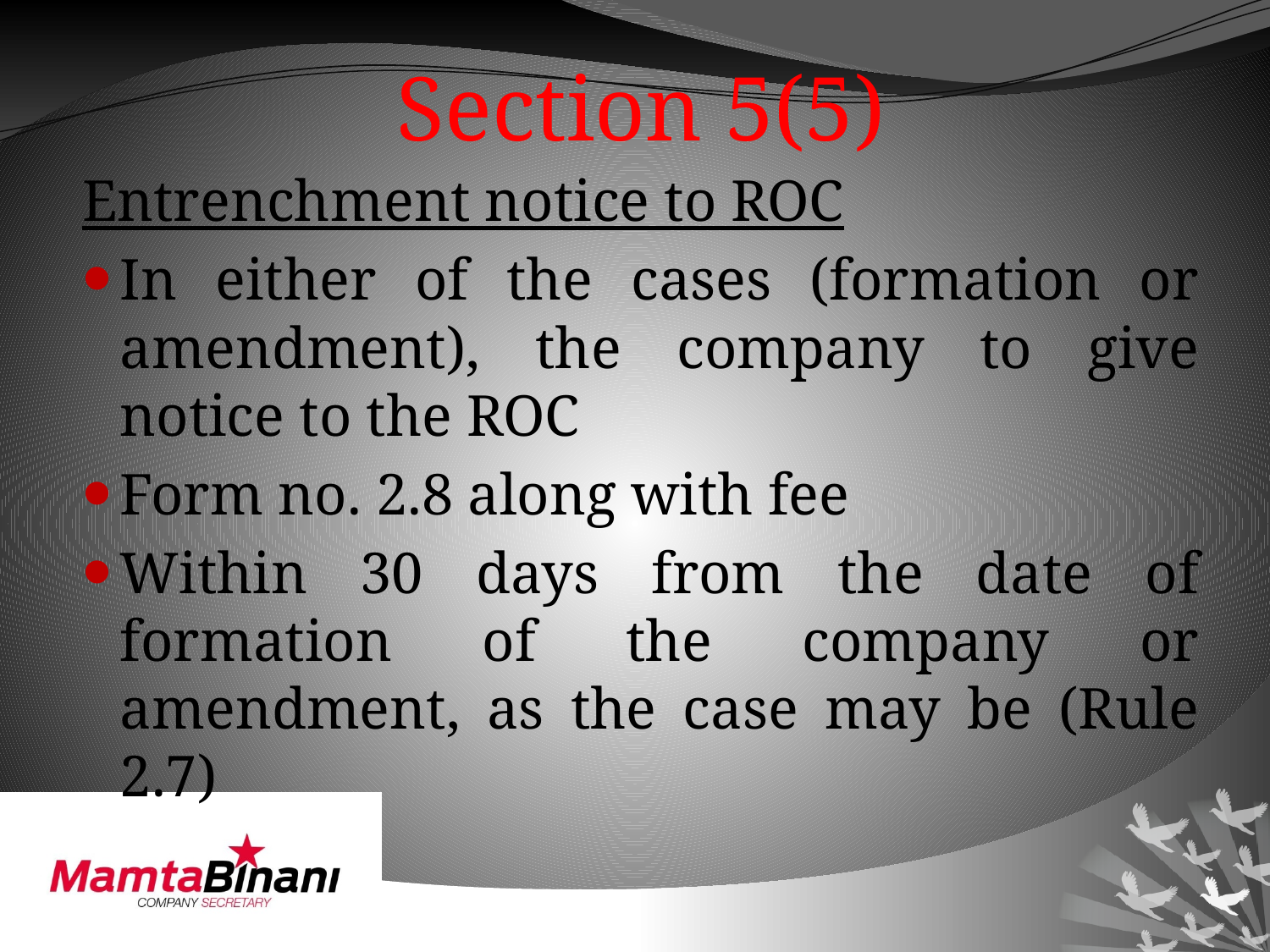

# Section 5(5)
Entrenchment notice to ROC
In either of the cases (formation or amendment), the company to give notice to the ROC
Form no. 2.8 along with fee
Within 30 days from the date of formation of the company or amendment, as the case may be (Rule 2.7)